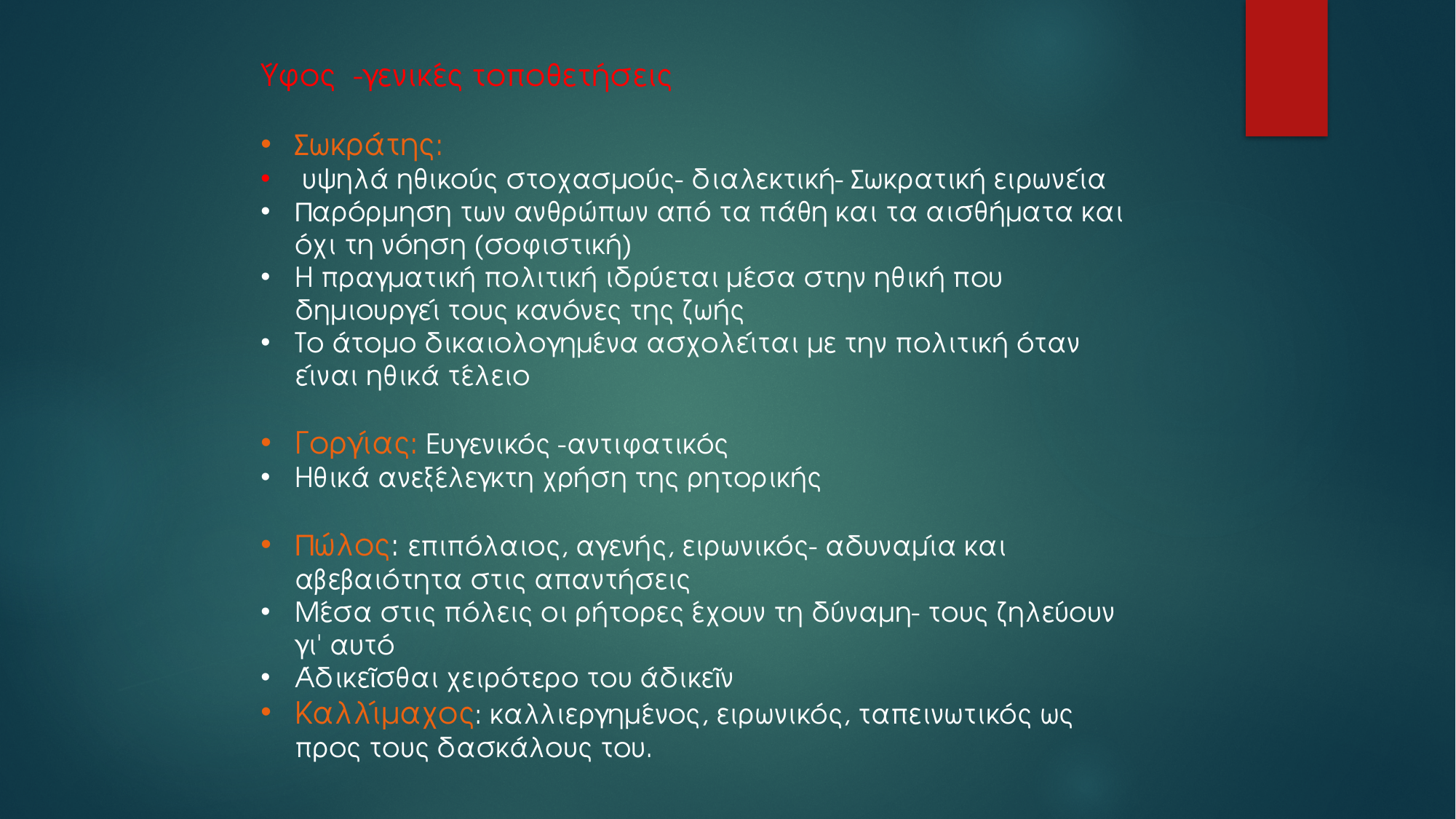

Ύφος  -γενικές τοποθετήσεις

Σωκράτης:
 υψηλά ηθικούς στοχασμούς- διαλεκτική- Σωκρατική ειρωνεία
Παρόρμηση των ανθρώπων από τα πάθη και τα αισθήματα και όχι τη νόηση (σοφιστική)
Η πραγματική πολιτική ιδρύεται μέσα στην ηθική που δημιουργεί τους κανόνες της ζωής
Το άτομο δικαιολογημένα ασχολείται με την πολιτική όταν είναι ηθικά τέλειο

Γοργίας: Ευγενικός -αντιφατικός
Ηθικά ανεξέλεγκτη χρήση της ρητορικής

Πώλος: επιπόλαιος, αγενής, ειρωνικός- αδυναμία και αβεβαιότητα στις απαντήσεις
Μέσα στις πόλεις οι ρήτορες έχουν τη δύναμη- τους ζηλεύουν γι' αυτό
Άδικεῖσθαι χειρότερο του άδικεῖν
Καλλίμαχος: καλλιεργημένος, ειρωνικός, ταπεινωτικός ως προς τους δασκάλους του.